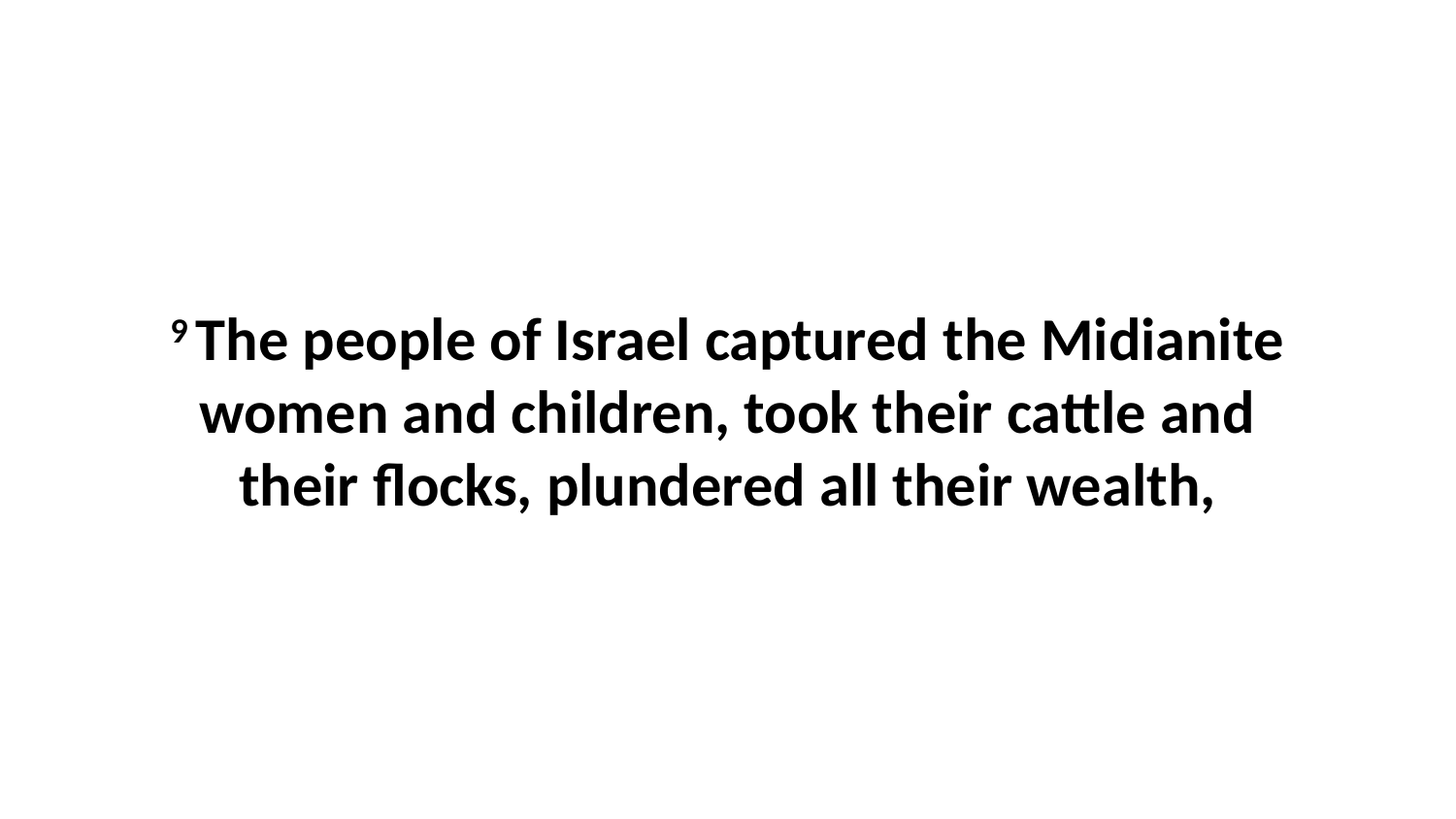

9 The people of Israel captured the Midianite women and children, took their cattle and their flocks, plundered all their wealth,